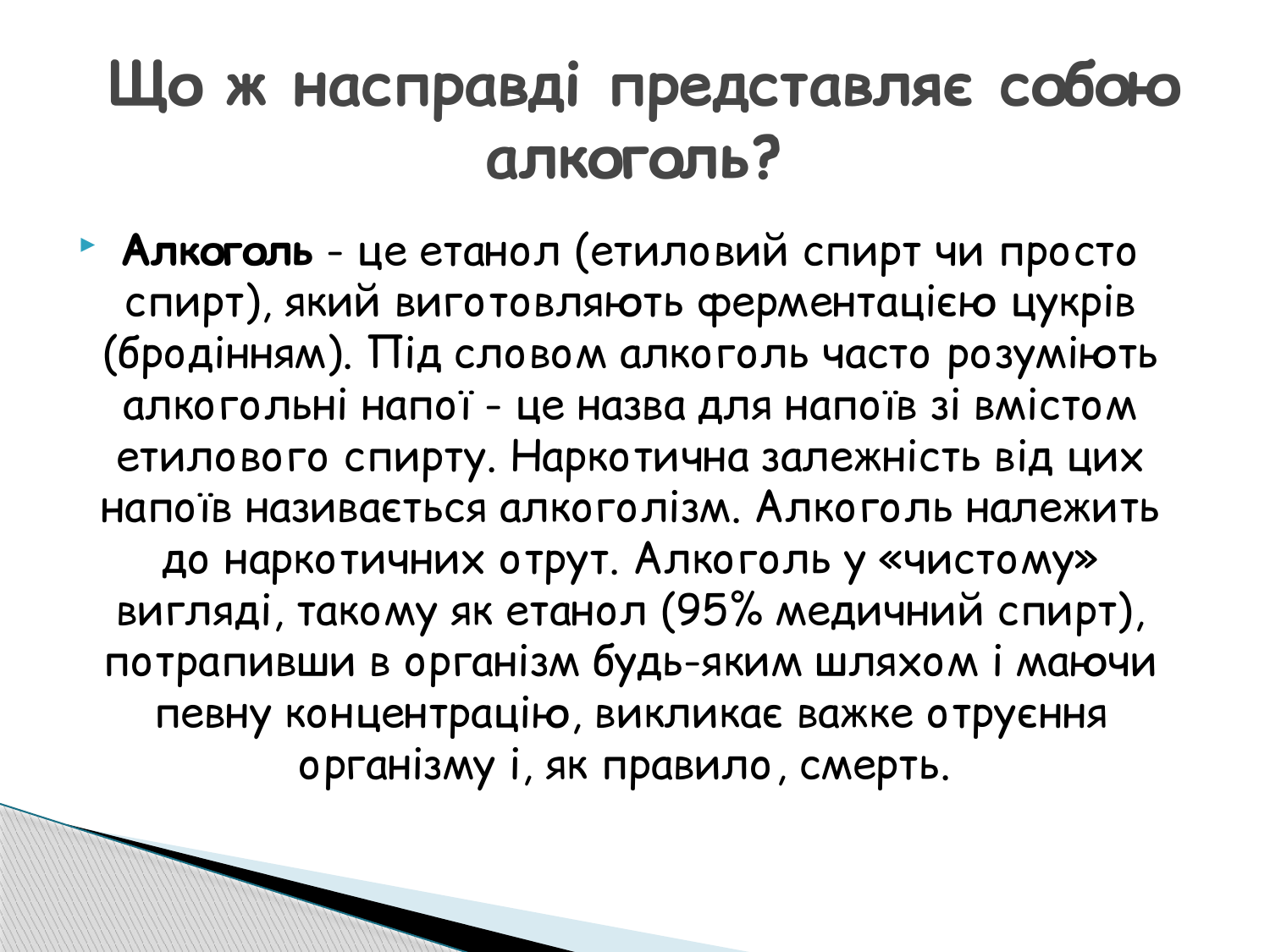

# Що ж насправді представляє собою алкоголь?
Алкоголь - це етанол (етиловий спирт чи просто спирт), який виготовляють ферментацією цукрів (бродінням). Під словом алкоголь часто розуміють алкогольні напої - це назва для напоїв зі вмістом етилового спирту. Наркотична залежність від цих напоїв називається алкоголізм. Алкоголь належить до наркотичних отрут. Алкоголь у «чистому» вигляді, такому як етанол (95% медичний спирт), потрапивши в організм будь-яким шляхом і маючи певну концентрацію, викликає важке отруєння організму і, як правило, смерть.